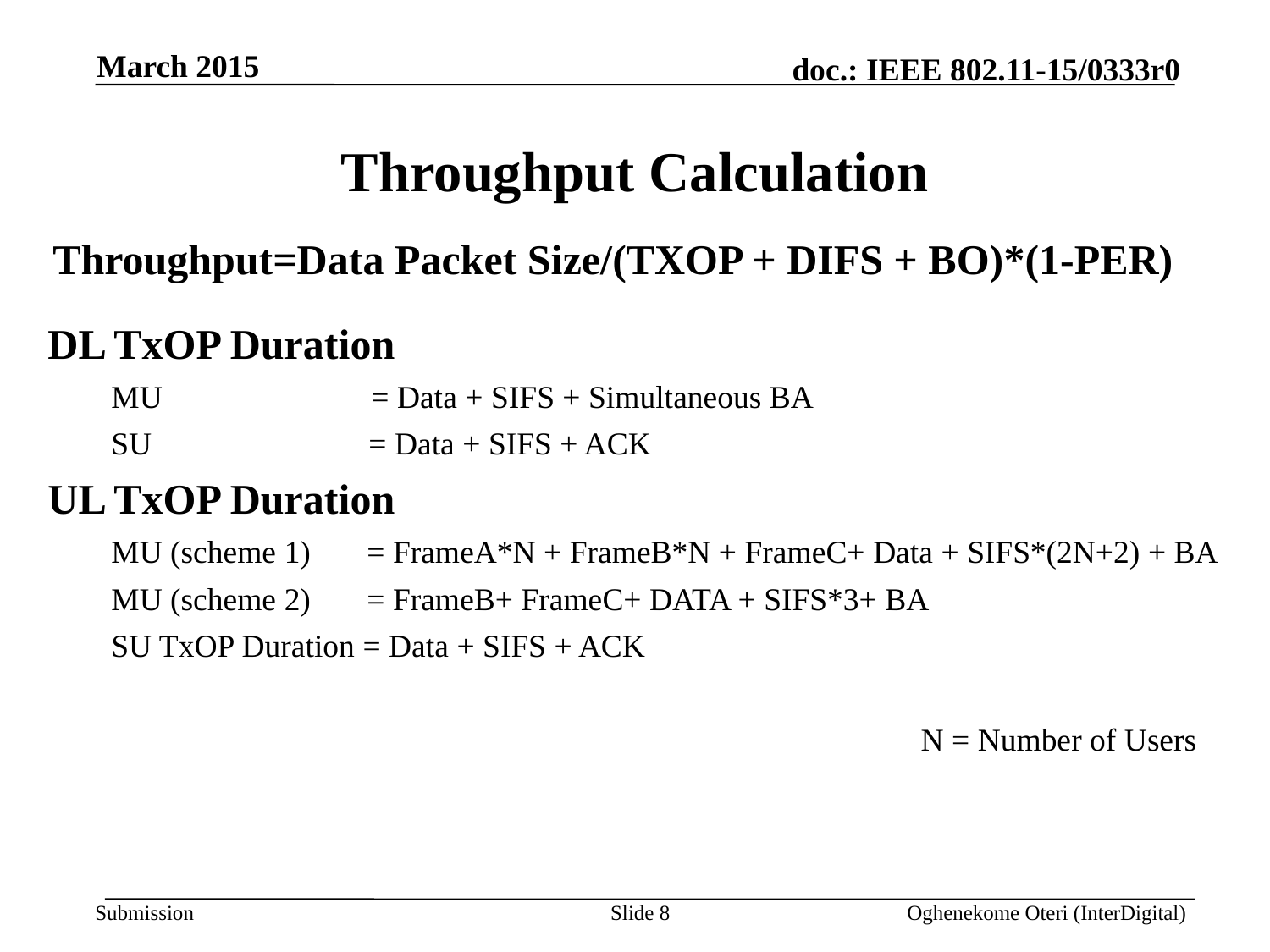

March 2015
# Throughput Calculation
Throughput=Data Packet Size/(TXOP + DIFS + BO)*(1-PER)
DL TxOP Duration
MU                          = Data + SIFS + Simultaneous BA
SU                           = Data + SIFS + ACK
UL TxOP Duration
MU (scheme 1)       = FrameA*N + FrameB*N + FrameC+ Data + SIFS*(2N+2) + BA
MU (scheme 2)       = FrameB+ FrameC+ DATA + SIFS*3+ BA
SU TxOP Duration = Data + SIFS + ACK

							 N = Number of Users

Slide 8
Oghenekome Oteri (InterDigital)